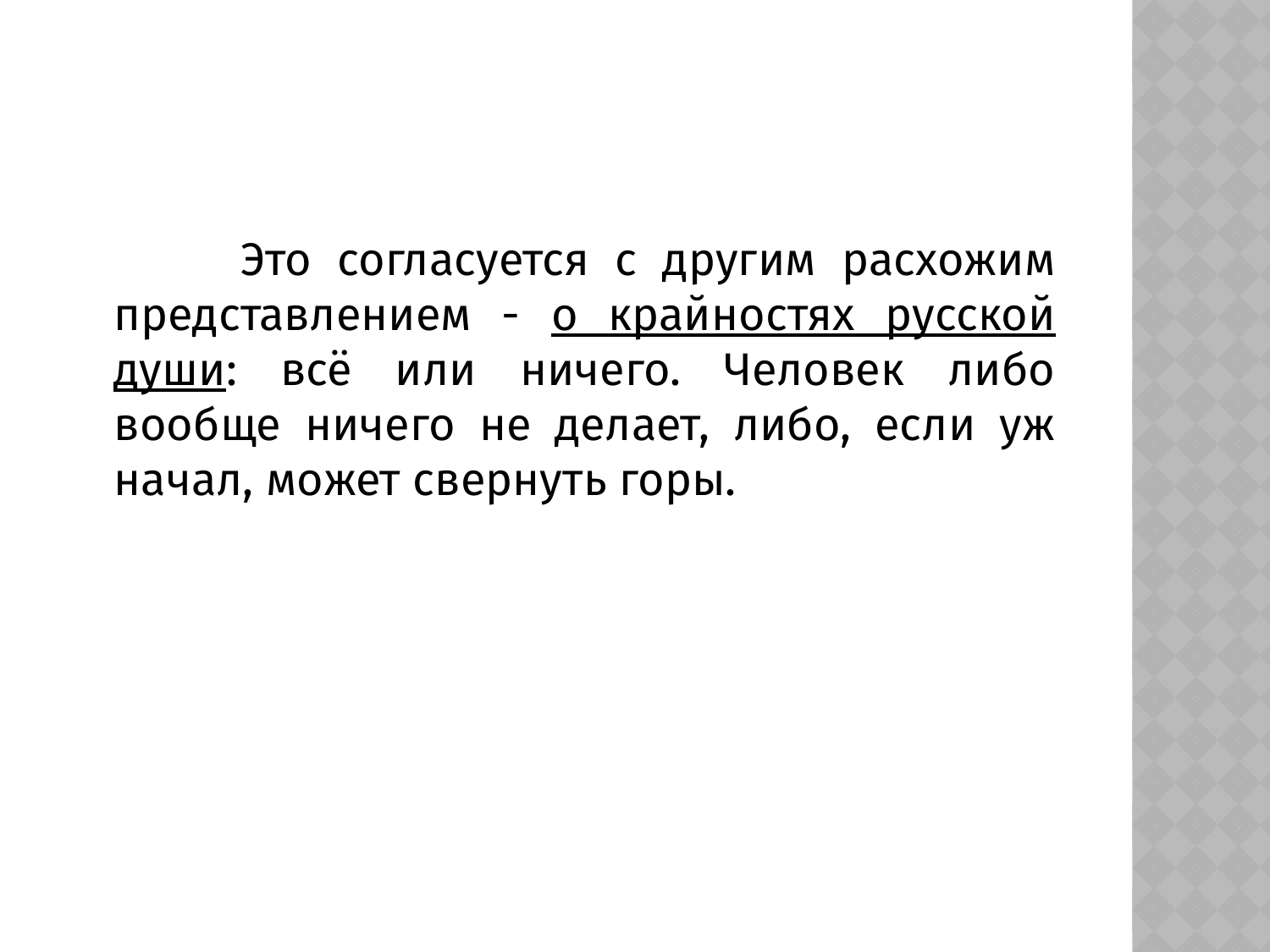

#
		Это согласуется с другим расхожим представлением - о крайностях русской души: всё или ничего. Человек либо вообще ничего не делает, либо, если уж начал, может свернуть горы.